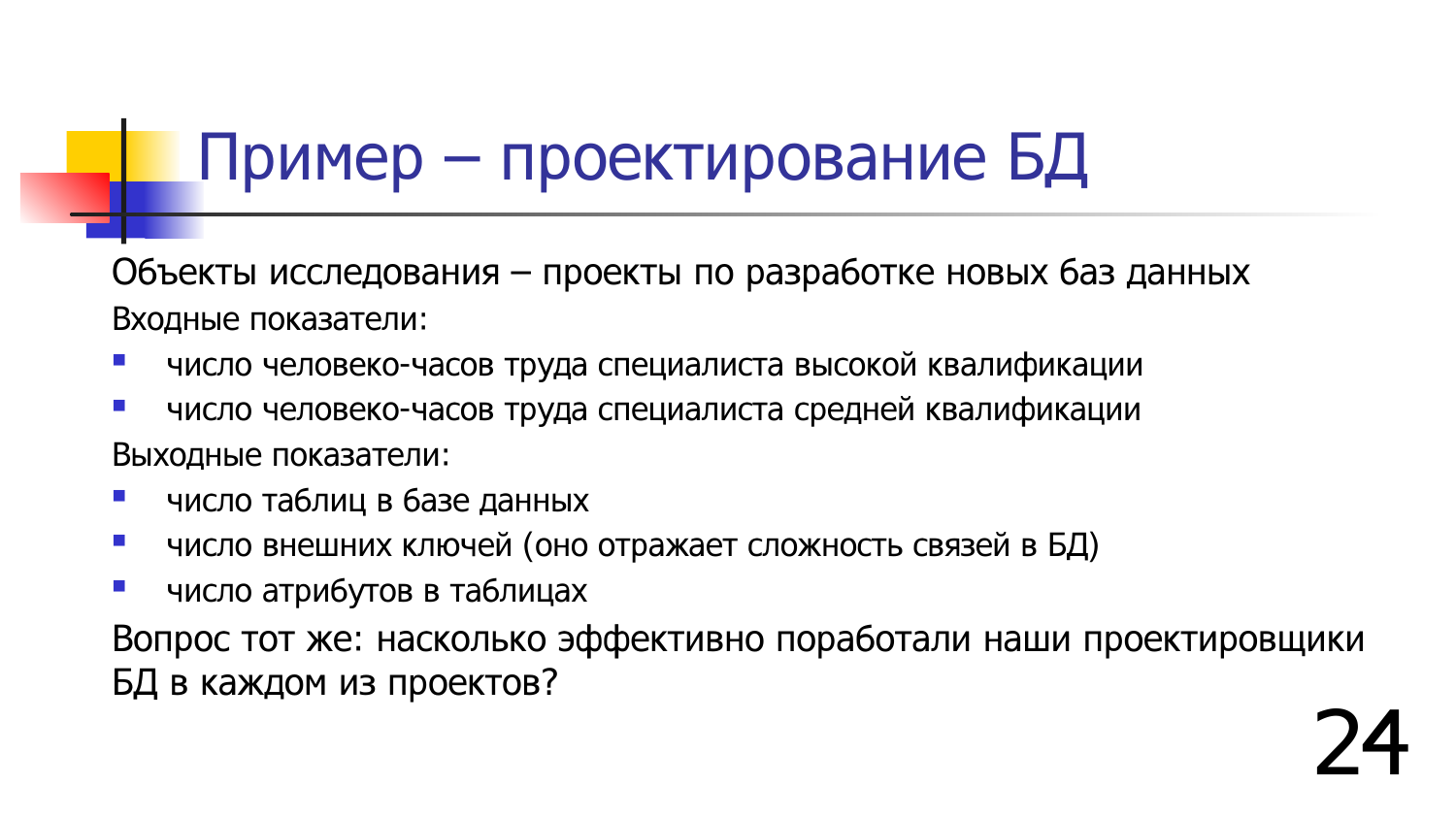

# Пример – проектирование БД
Объекты исследования – проекты по разработке новых баз данных
Входные показатели:
число человеко-часов труда специалиста высокой квалификации
число человеко-часов труда специалиста средней квалификации
Выходные показатели:
число таблиц в базе данных
число внешних ключей (оно отражает сложность связей в БД)
число атрибутов в таблицах
Вопрос тот же: насколько эффективно поработали наши проектировщики БД в каждом из проектов?

24